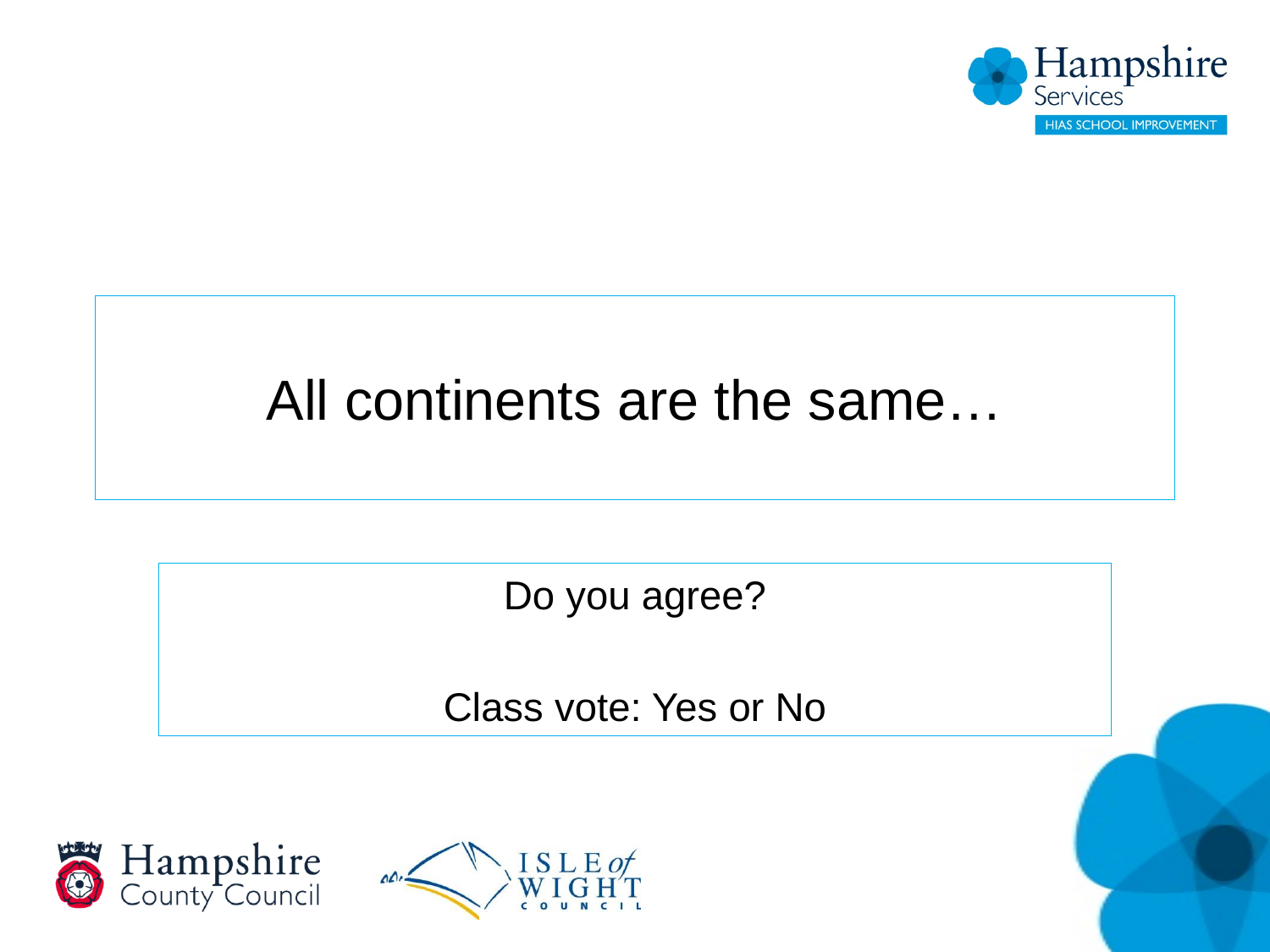

# All continents are the same…
Do you agree?

Class vote: Yes or No